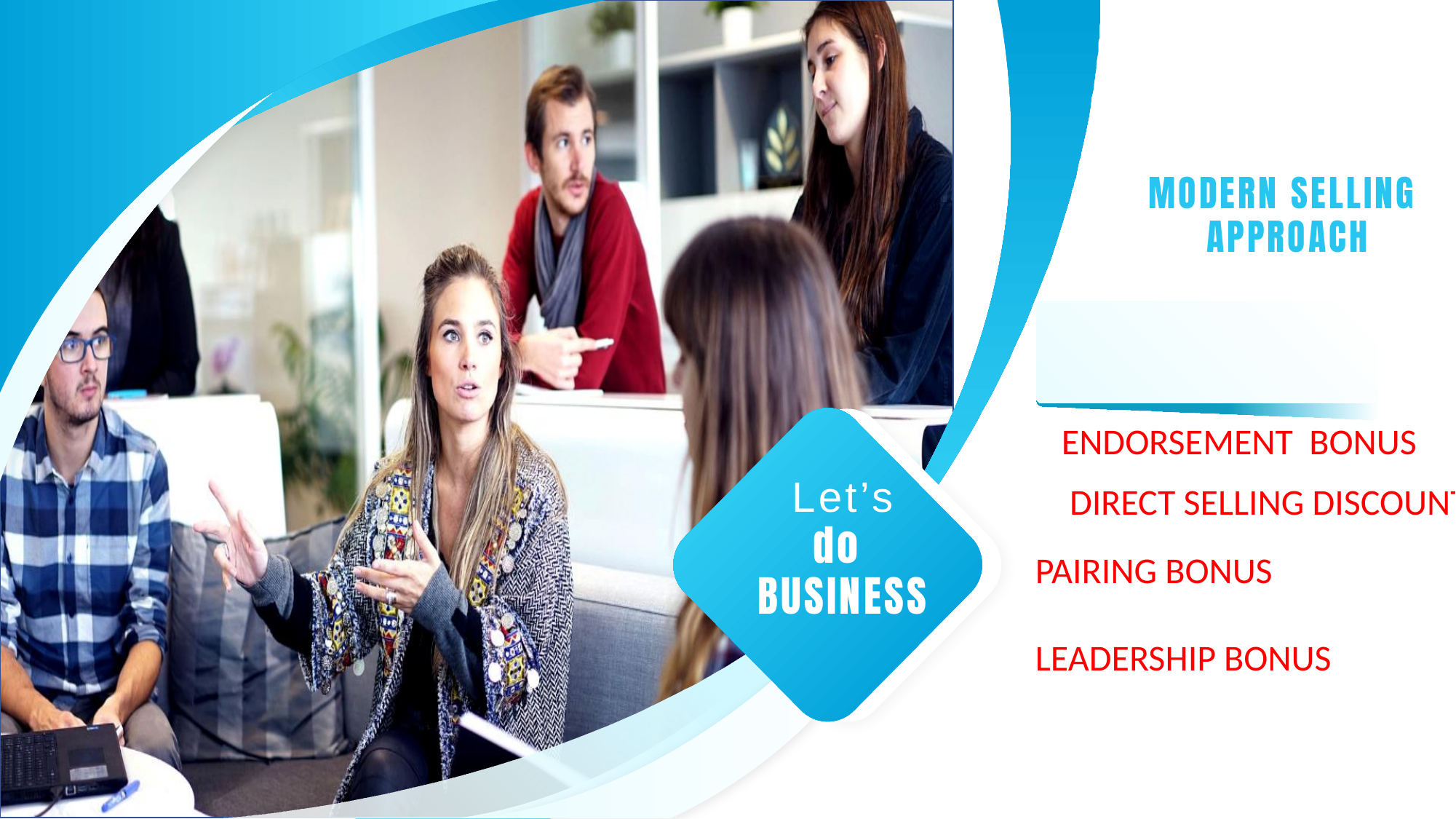

MODERN SELLING
APPROACH

ENDORSEMENT  BONUS
Let’s
do
BUSINESS
  DIRECT SELLING DISCOUNT

PAIRING BONUS

LEADERSHIP BONUS